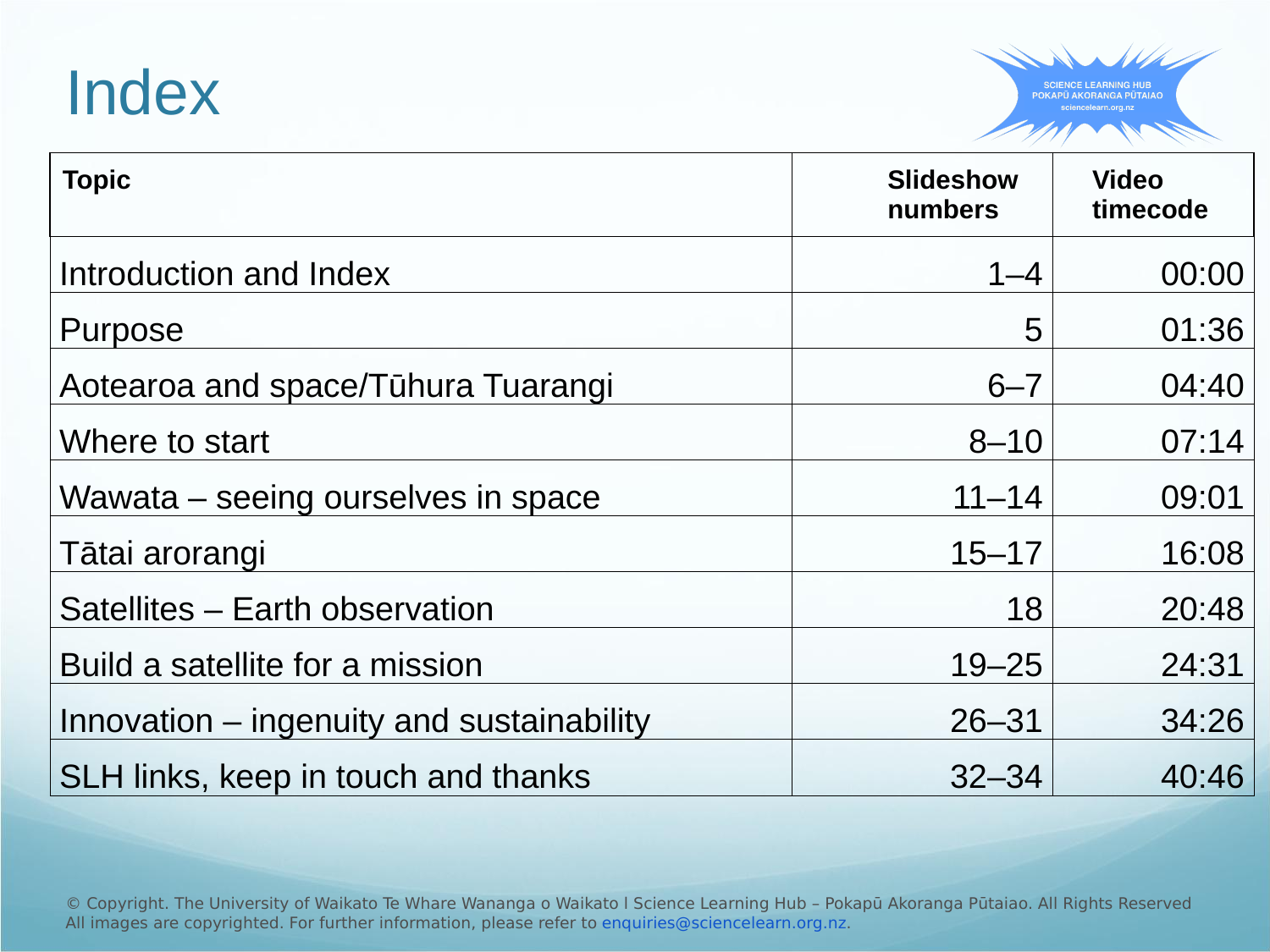

# Index
| Topic | Slideshow numbers | Video timecode |
| --- | --- | --- |
| Introduction and Index | 1–4 | 00:00 |
| Purpose | 5 | 01:36 |
| Aotearoa and space/Tūhura Tuarangi | 6–7 | 04:40 |
| Where to start | 8–10 | 07:14 |
| Wawata – seeing ourselves in space | 11–14 | 09:01 |
| Tātai arorangi | 15–17 | 16:08 |
| Satellites – Earth observation | 18 | 20:48 |
| Build a satellite for a mission | 19–25 | 24:31 |
| Innovation – ingenuity and sustainability | 26–31 | 34:26 |
| SLH links, keep in touch and thanks | 32–34 | 40:46 |
© Copyright. The University of Waikato Te Whare Wananga o Waikato l Science Learning Hub – Pokapū Akoranga Pūtaiao. All Rights Reserved
All images are copyrighted. For further information, please refer to enquiries@sciencelearn.org.nz.